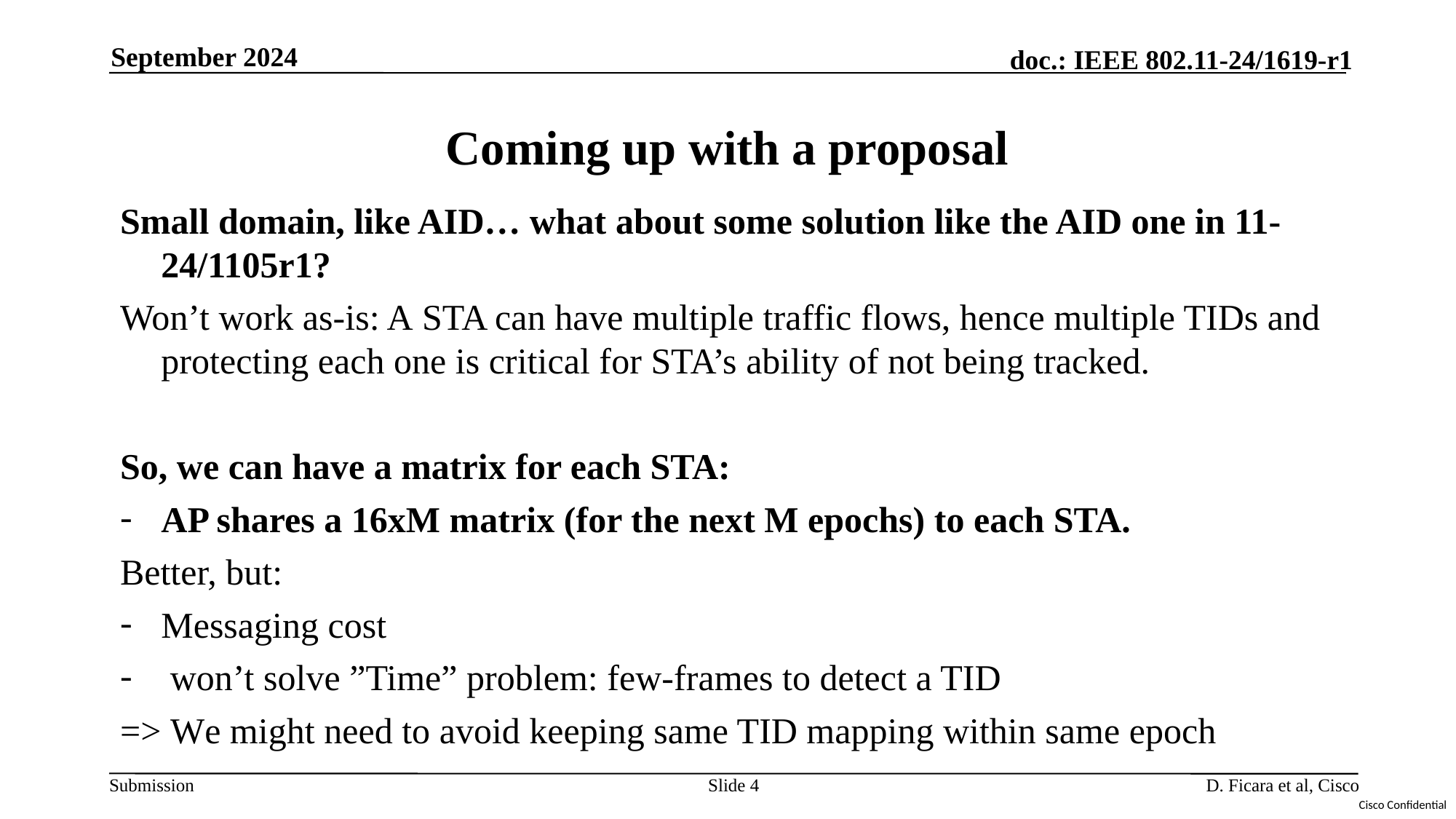

September 2024
# Coming up with a proposal
Small domain, like AID… what about some solution like the AID one in 11-24/1105r1?
Won’t work as-is: A STA can have multiple traffic flows, hence multiple TIDs and protecting each one is critical for STA’s ability of not being tracked.

So, we can have a matrix for each STA:
AP shares a 16xM matrix (for the next M epochs) to each STA.
Better, but:
Messaging cost
 won’t solve ”Time” problem: few-frames to detect a TID
=> We might need to avoid keeping same TID mapping within same epoch
Slide 4
D. Ficara et al, Cisco